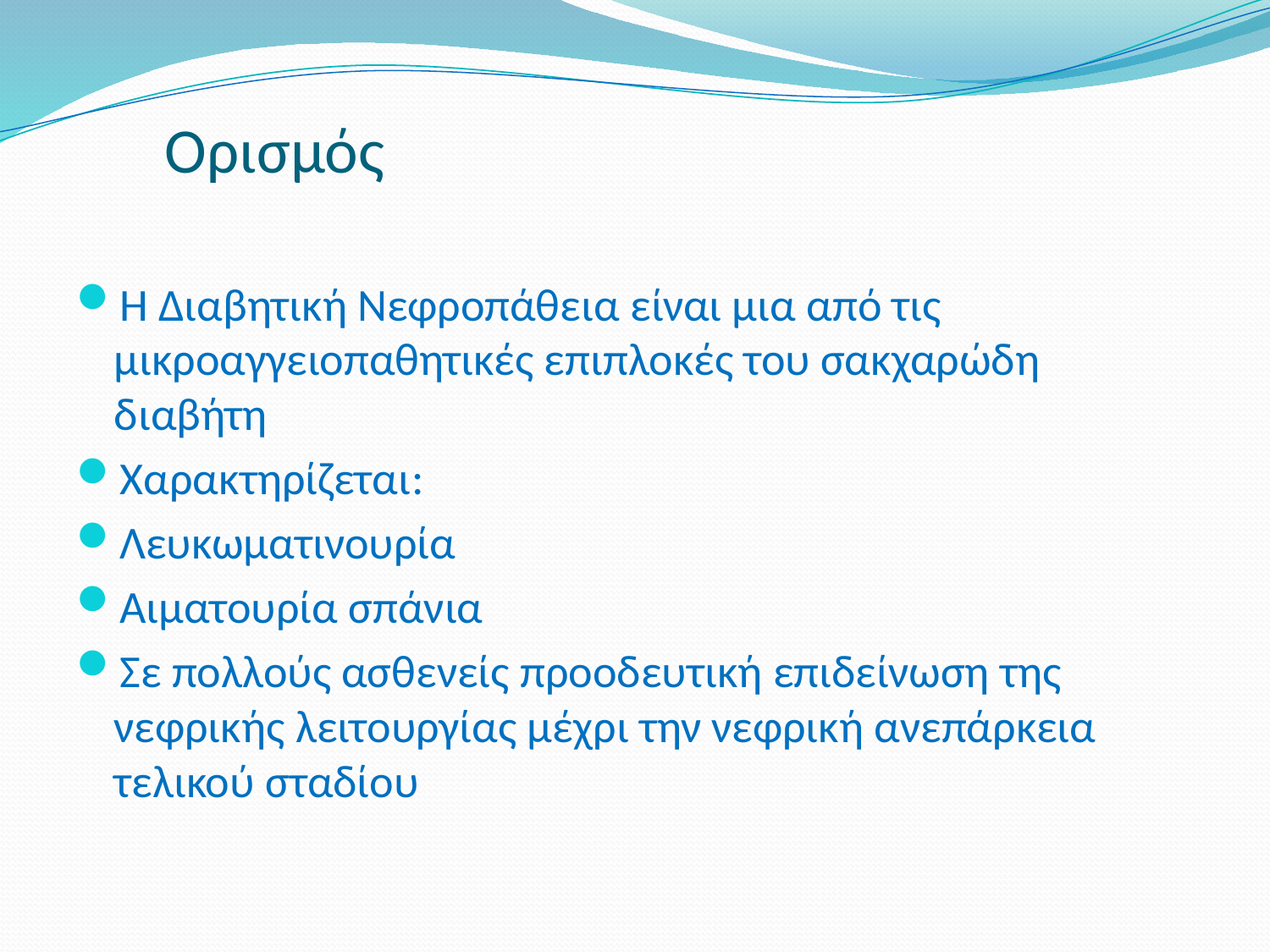

# Ορισμός
Η Διαβητική Νεφροπάθεια είναι μια από τις µικροαγγειοπαθητικές επιπλοκές του σακχαρώδη διαβήτη
Χαρακτηρίζεται:
Λευκωµατινουρία
Αιματουρία σπάνια
Σε πολλούς ασθενείς προοδευτική επιδείνωση της νεφρικής λειτουργίας μέχρι την νεφρική ανεπάρκεια τελικού σταδίου